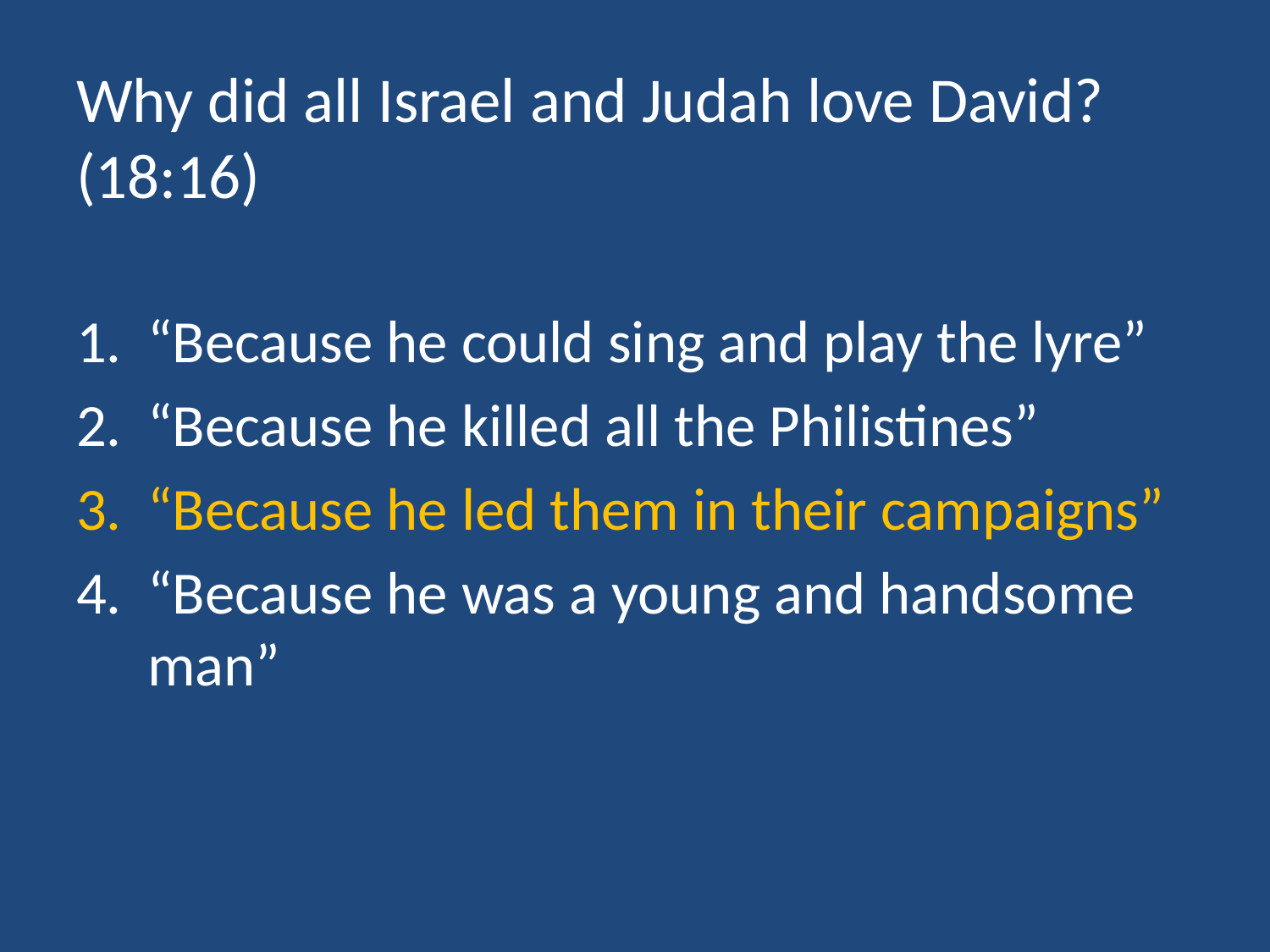

# Why did all Israel and Judah love David? (18:16)
“Because he could sing and play the lyre”
“Because he killed all the Philistines”
“Because he led them in their campaigns”
“Because he was a young and handsome man”